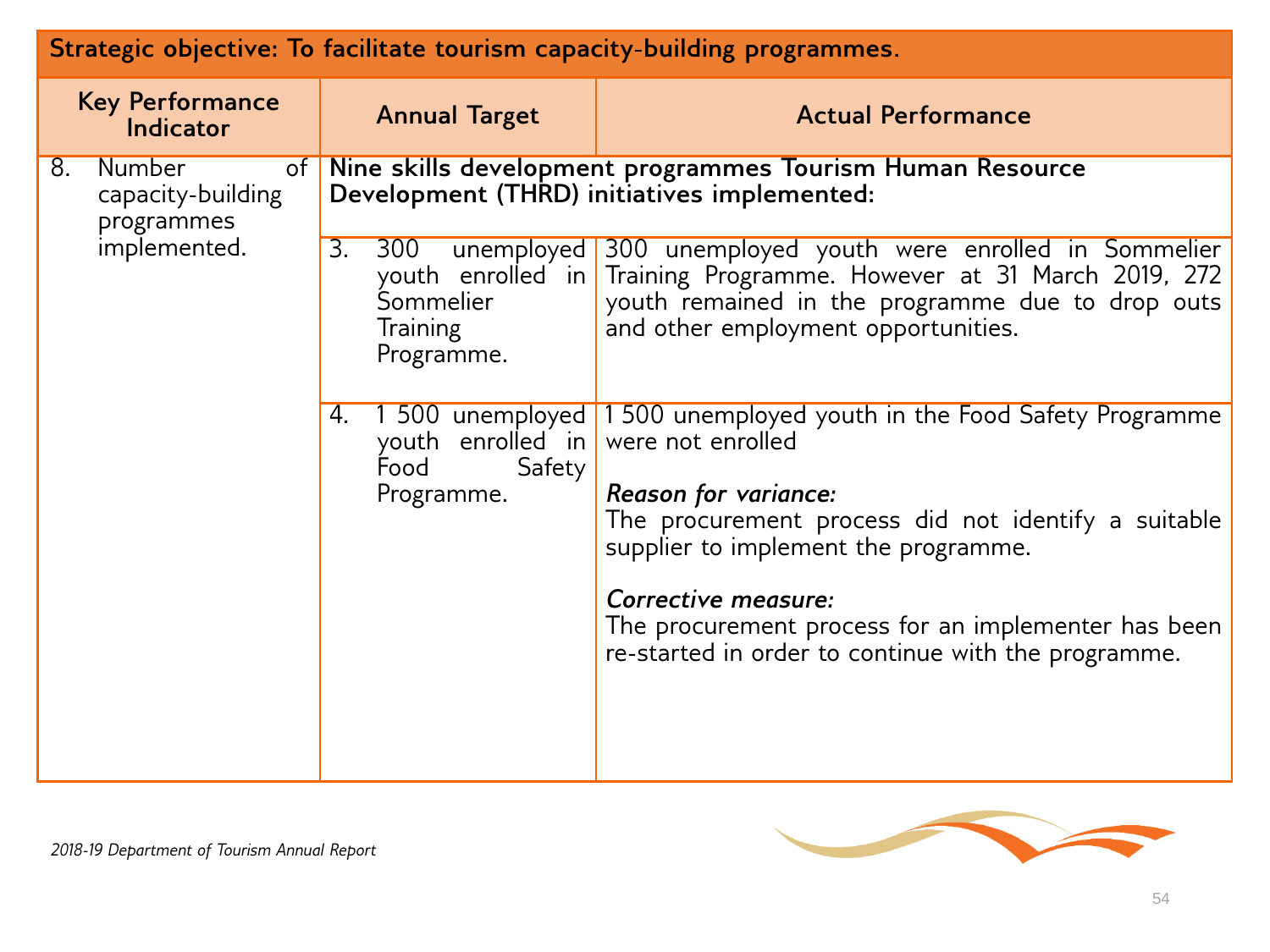

| Strategic objective: To facilitate tourism capacity-building programmes. |  |  |
| --- | --- | --- |
| Key Performance Indicator | Annual Target | Actual Performance |
| Number of capacity-building programmes implemented. | Nine skills development programmes Tourism Human Resource Development (THRD) initiatives implemented: |  |
|  | 300 unemployed youth enrolled in Sommelier Training Programme. | 300 unemployed youth were enrolled in Sommelier Training Programme. However at 31 March 2019, 272 youth remained in the programme due to drop outs and other employment opportunities. |
|  | 1 500 unemployed youth enrolled in Food Safety Programme. | 1 500 unemployed youth in the Food Safety Programme were not enrolled Reason for variance: The procurement process did not identify a suitable supplier to implement the programme. Corrective measure: The procurement process for an implementer has been re-started in order to continue with the programme. |

2018-19 Department of Tourism Annual Report
54